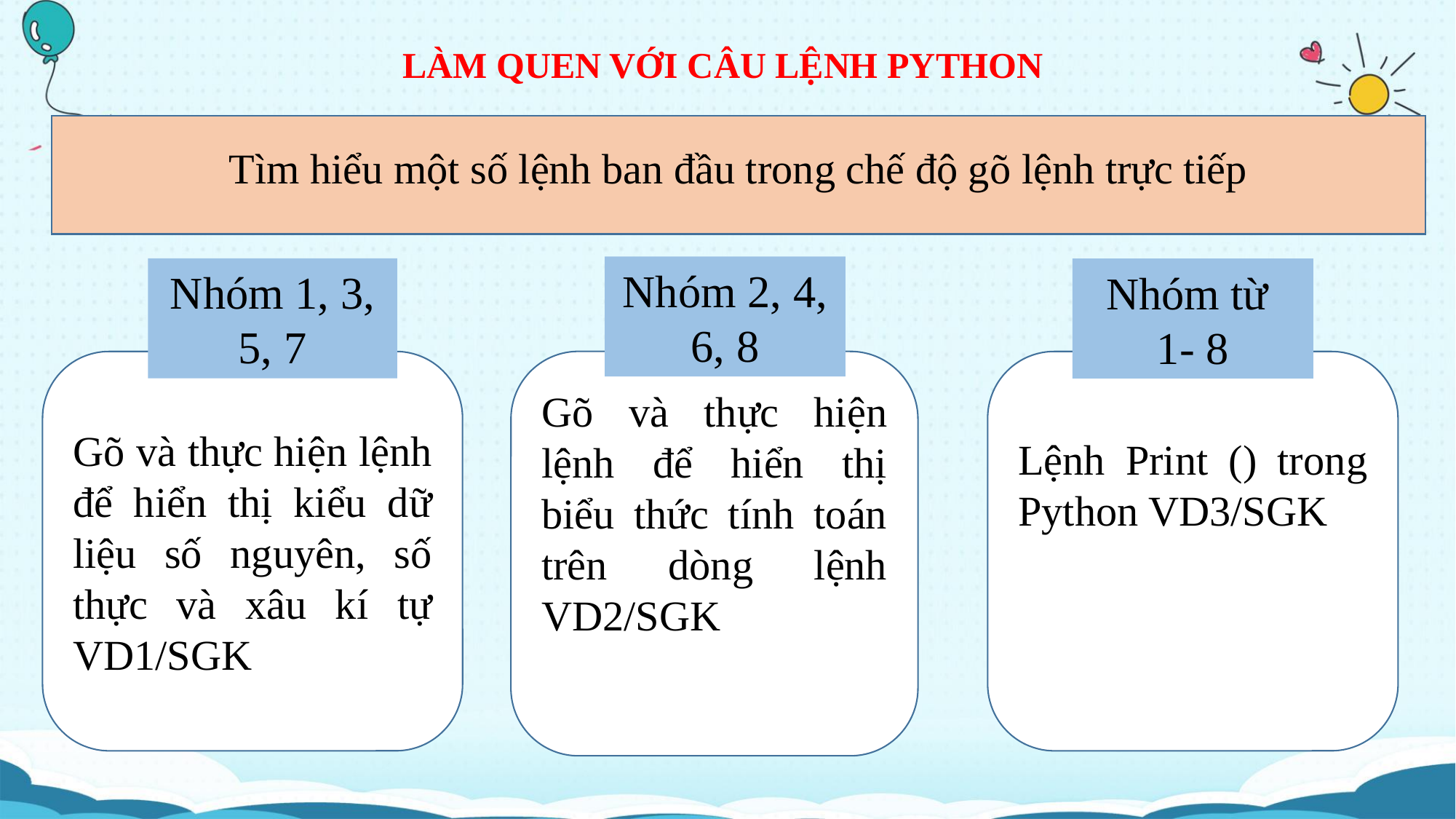

LÀM QUEN VỚI CÂU LỆNH PYTHON

Tìm hiểu một số lệnh ban đầu trong chế độ gõ lệnh trực tiếp
Nhóm 2, 4, 6, 8
Nhóm 1, 3, 5, 7
Nhóm từ
1- 8
Gõ và thực hiện lệnh để hiển thị kiểu dữ liệu số nguyên, số thực và xâu kí tự VD1/SGK
Gõ và thực hiện lệnh để hiển thị biểu thức tính toán trên dòng lệnh VD2/SGK

Lệnh Print () trong Python VD3/SGK